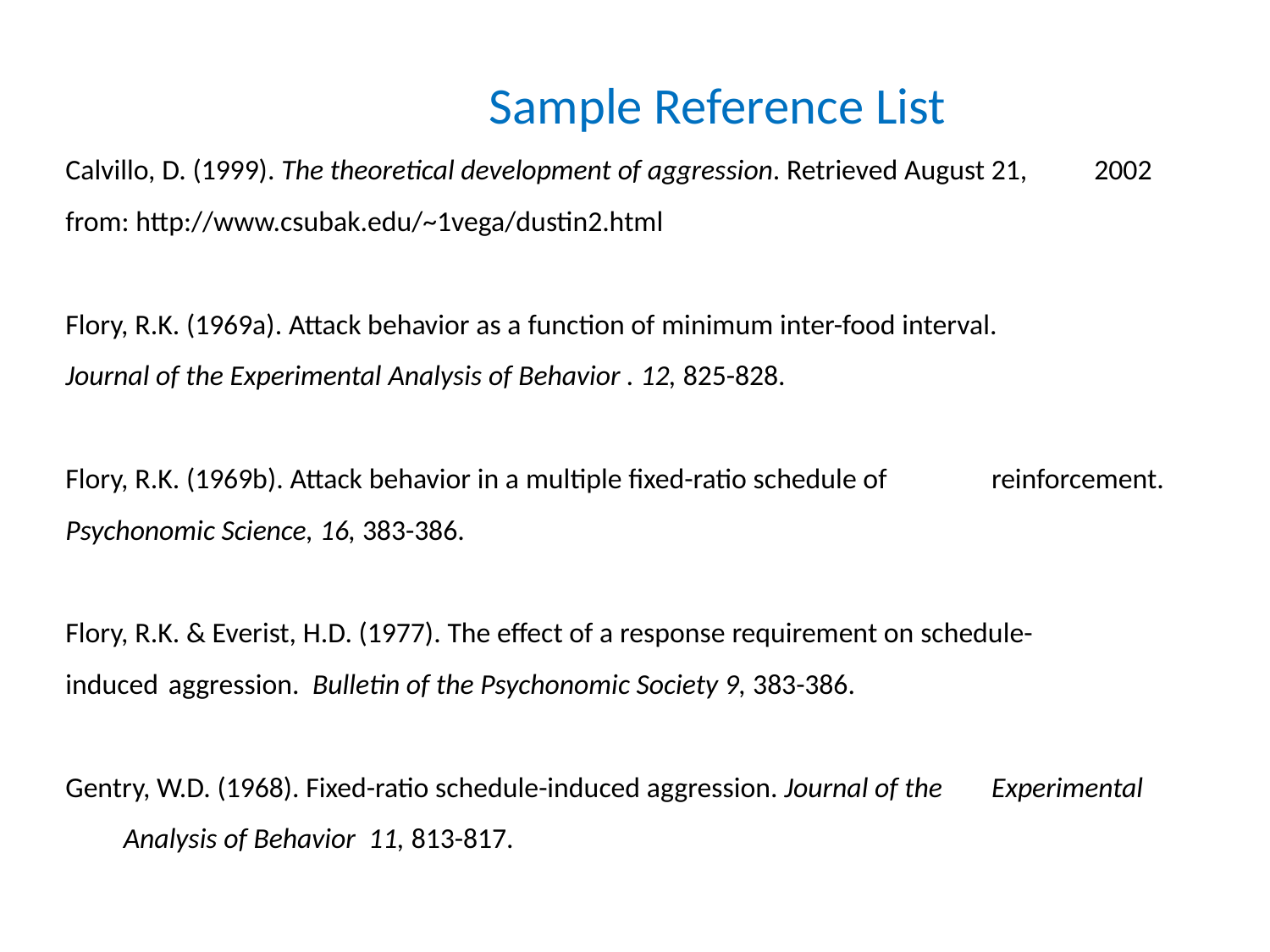

Sample Reference List
Calvillo, D. (1999). The theoretical development of aggression. Retrieved August 21, 	2002 from: http://www.csubak.edu/~1vega/dustin2.html
Flory, R.K. (1969a). Attack behavior as a function of minimum inter-food interval. 	Journal of the Experimental Analysis of Behavior . 12, 825-828.
Flory, R.K. (1969b). Attack behavior in a multiple fixed-ratio schedule of 	reinforcement.  Psychonomic Science, 16, 383-386.
Flory, R.K. & Everist, H.D. (1977). The effect of a response requirement on schedule-	induced 	aggression.  Bulletin of the Psychonomic Society 9, 383-386.
Gentry, W.D. (1968). Fixed-ratio schedule-induced aggression. Journal of the 	Experimental 	Analysis of Behavior  11, 813-817.